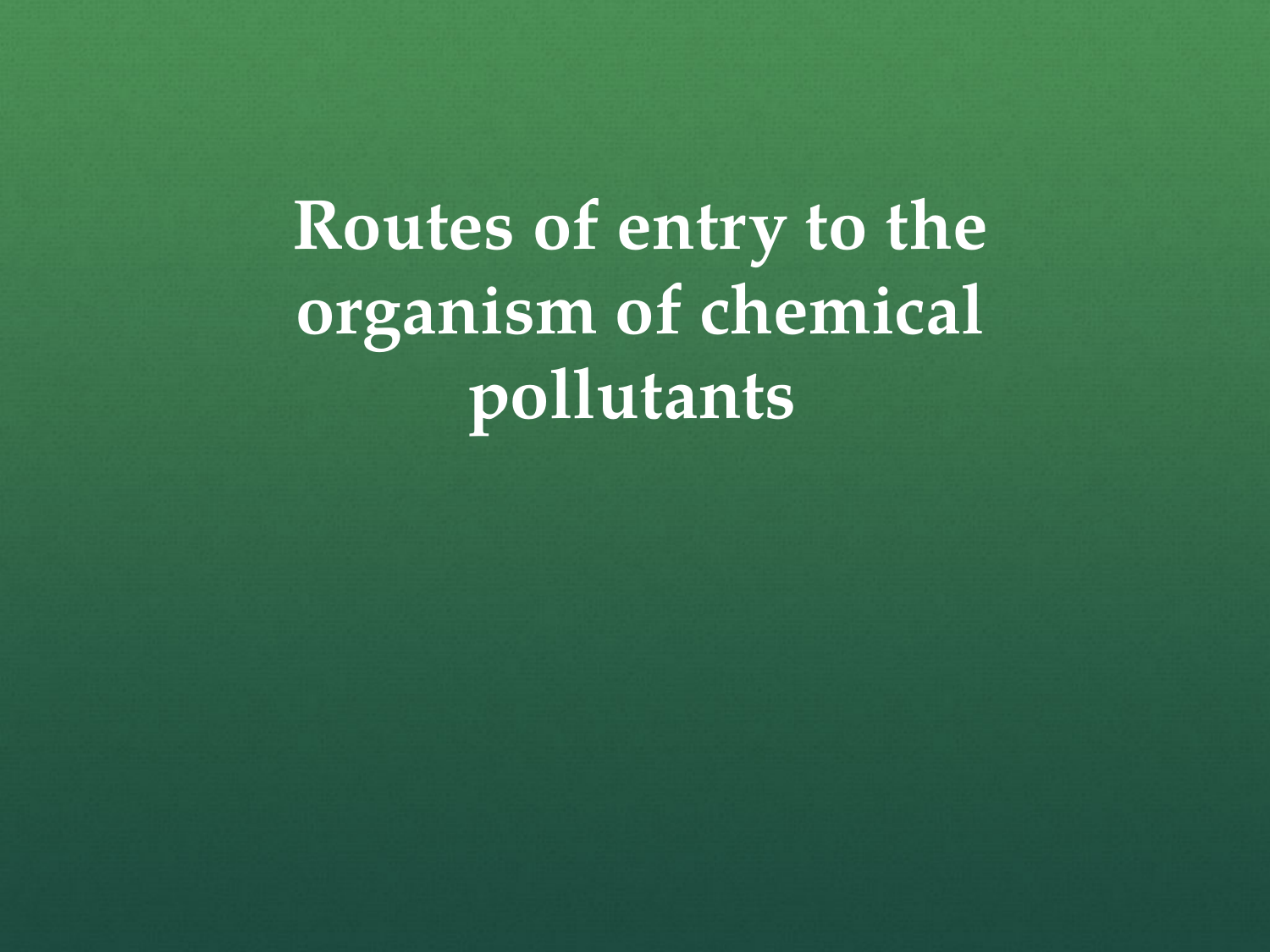

Routes of entry to the organism of chemical pollutants